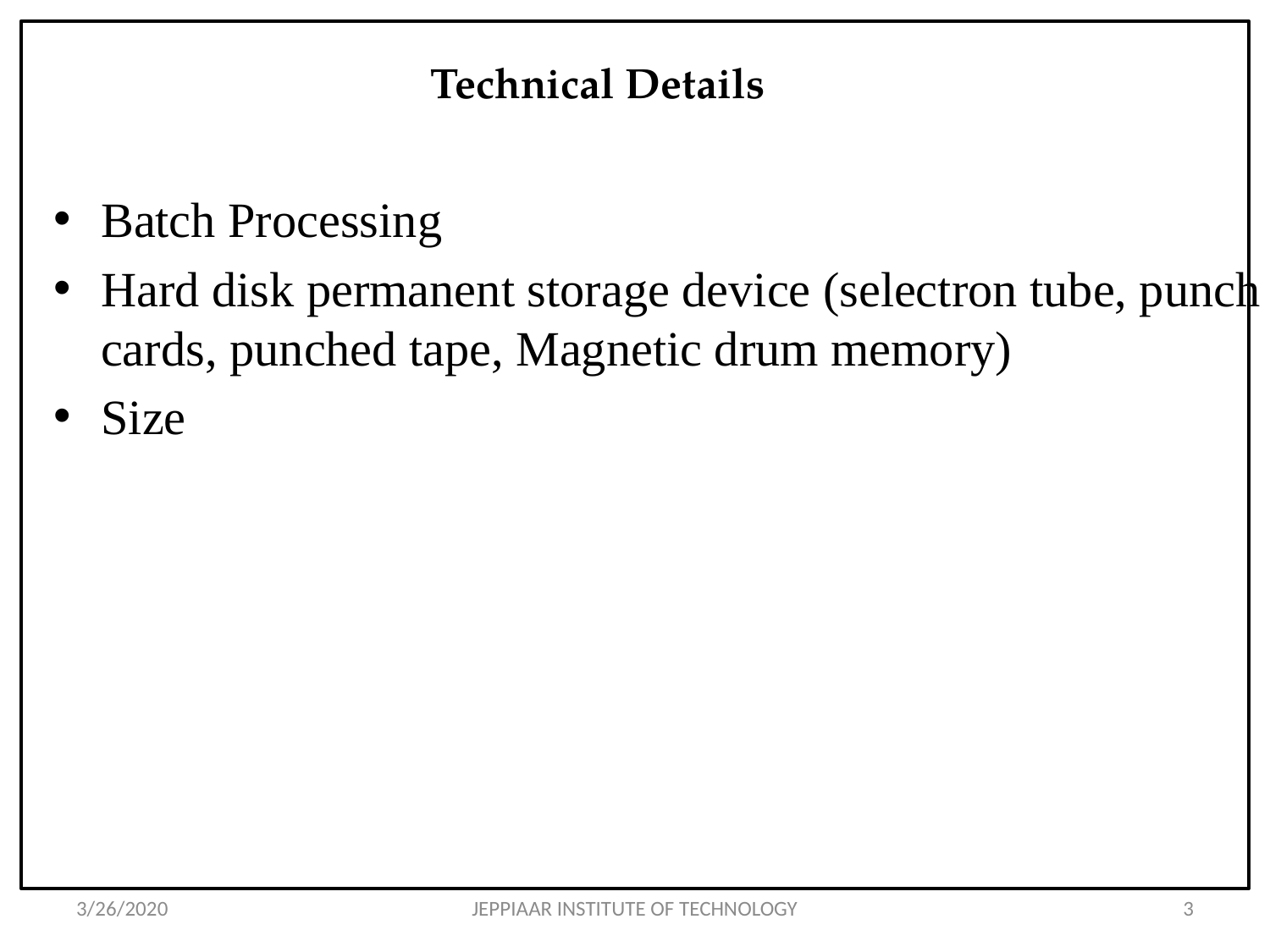

# Technical Details
Batch Processing
Hard disk permanent storage device (selectron tube, punch cards, punched tape, Magnetic drum memory)
Size

3/26/2020
JEPPIAAR INSTITUTE OF TECHNOLOGY
3